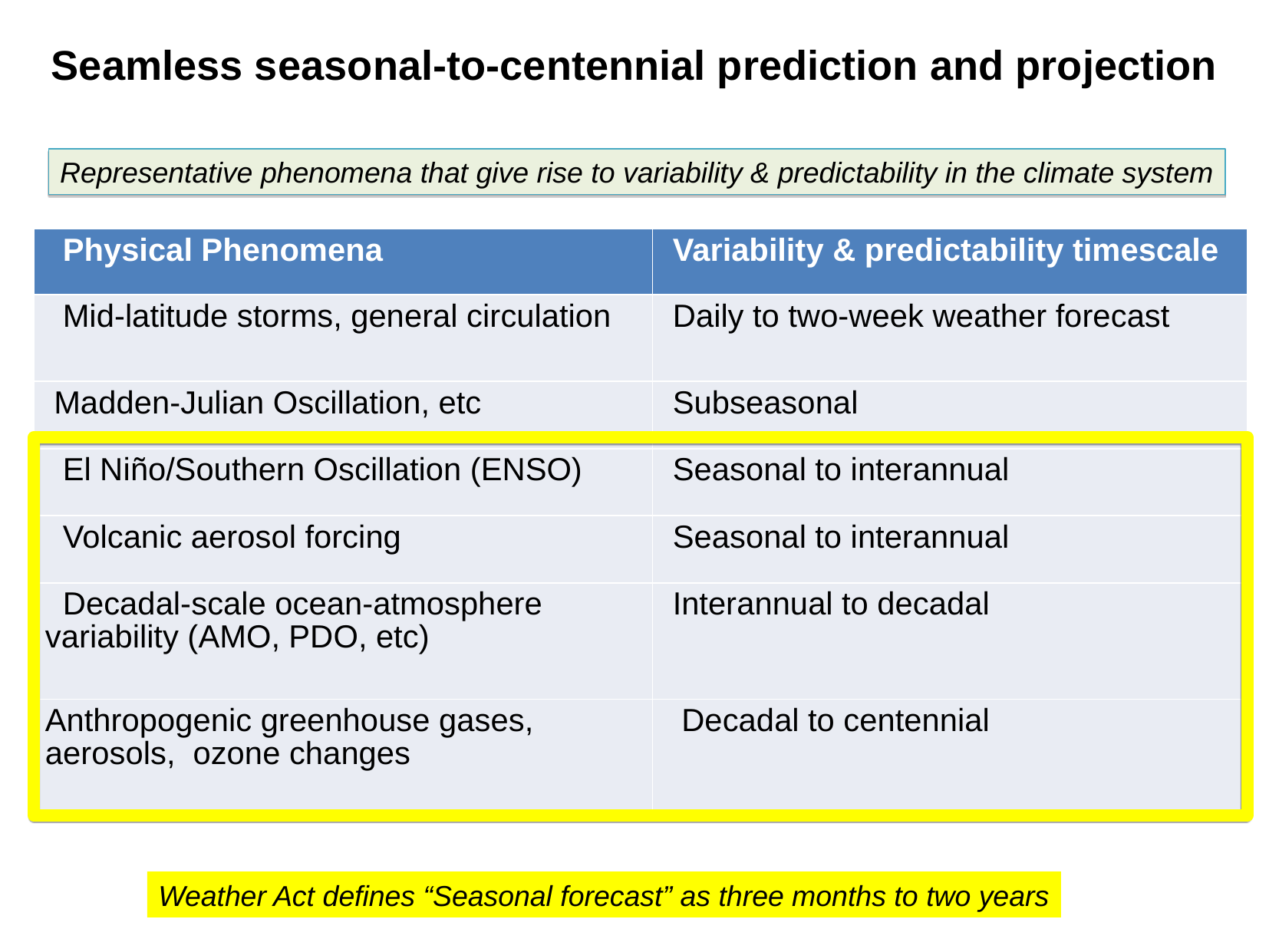

Seamless seasonal-to-centennial prediction and projection
Representative phenomena that give rise to variability & predictability in the climate system
| Physical Phenomena | Variability & predictability timescale |
| --- | --- |
| Mid-latitude storms, general circulation | Daily to two-week weather forecast |
| Madden-Julian Oscillation, etc | Subseasonal |
| El Niño/Southern Oscillation (ENSO) | Seasonal to interannual |
| Volcanic aerosol forcing | Seasonal to interannual |
| Decadal-scale ocean-atmosphere variability (AMO, PDO, etc) | Interannual to decadal |
| Anthropogenic greenhouse gases, aerosols, ozone changes | Decadal to centennial |

Weather Act defines “Seasonal forecast” as three months to two years